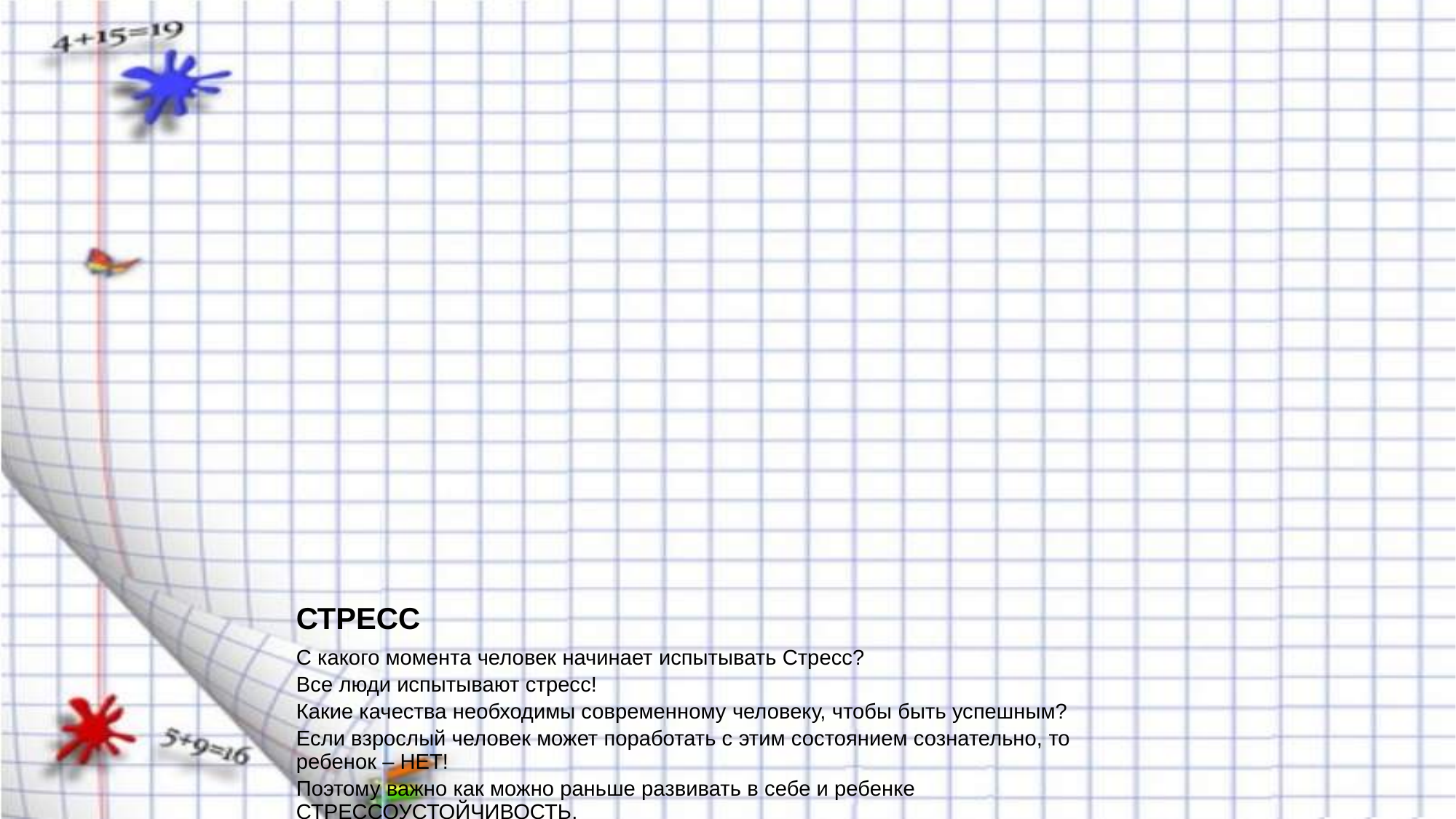

СТРЕСС
С какого момента человек начинает испытывать Стресс?
Все люди испытывают стресс!
Какие качества необходимы современному человеку, чтобы быть успешным?
Если взрослый человек может поработать с этим состоянием сознательно, то ребенок – НЕТ!
Поэтому важно как можно раньше развивать в себе и ребенке СТРЕССОУСТОЙЧИВОСТЬ.